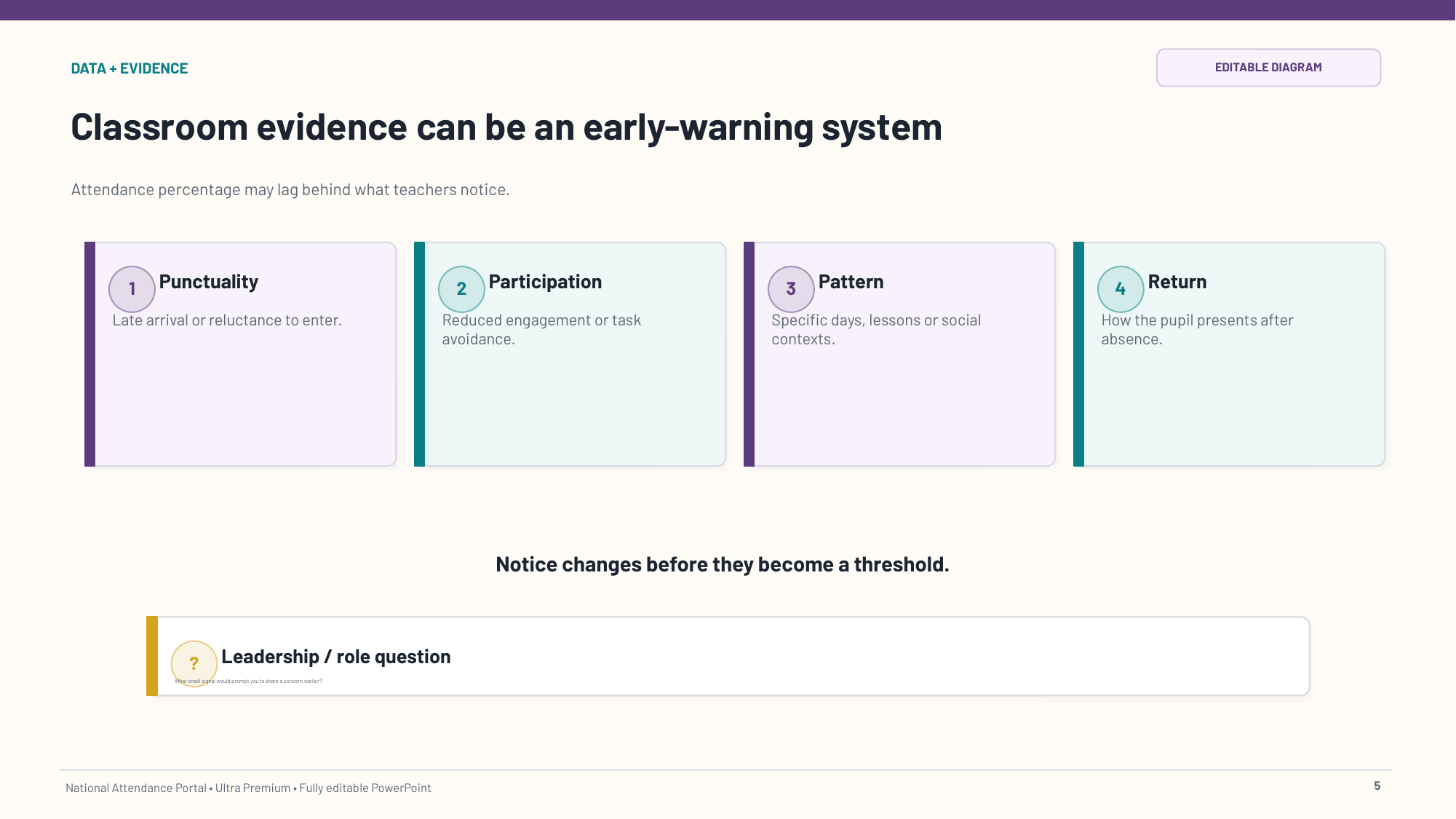

EDITABLE DIAGRAM
DATA + EVIDENCE
Classroom evidence can be an early-warning system
Attendance percentage may lag behind what teachers notice.

Punctuality
Participation
Pattern
Return

1
2
3
4
Late arrival or reluctance to enter.
Reduced engagement or task avoidance.
Specific days, lessons or social contexts.
How the pupil presents after absence.
Notice changes before they become a threshold.

Leadership / role question

?
What small signal would prompt you to share a concern earlier?

5
National Attendance Portal • Ultra Premium • Fully editable PowerPoint